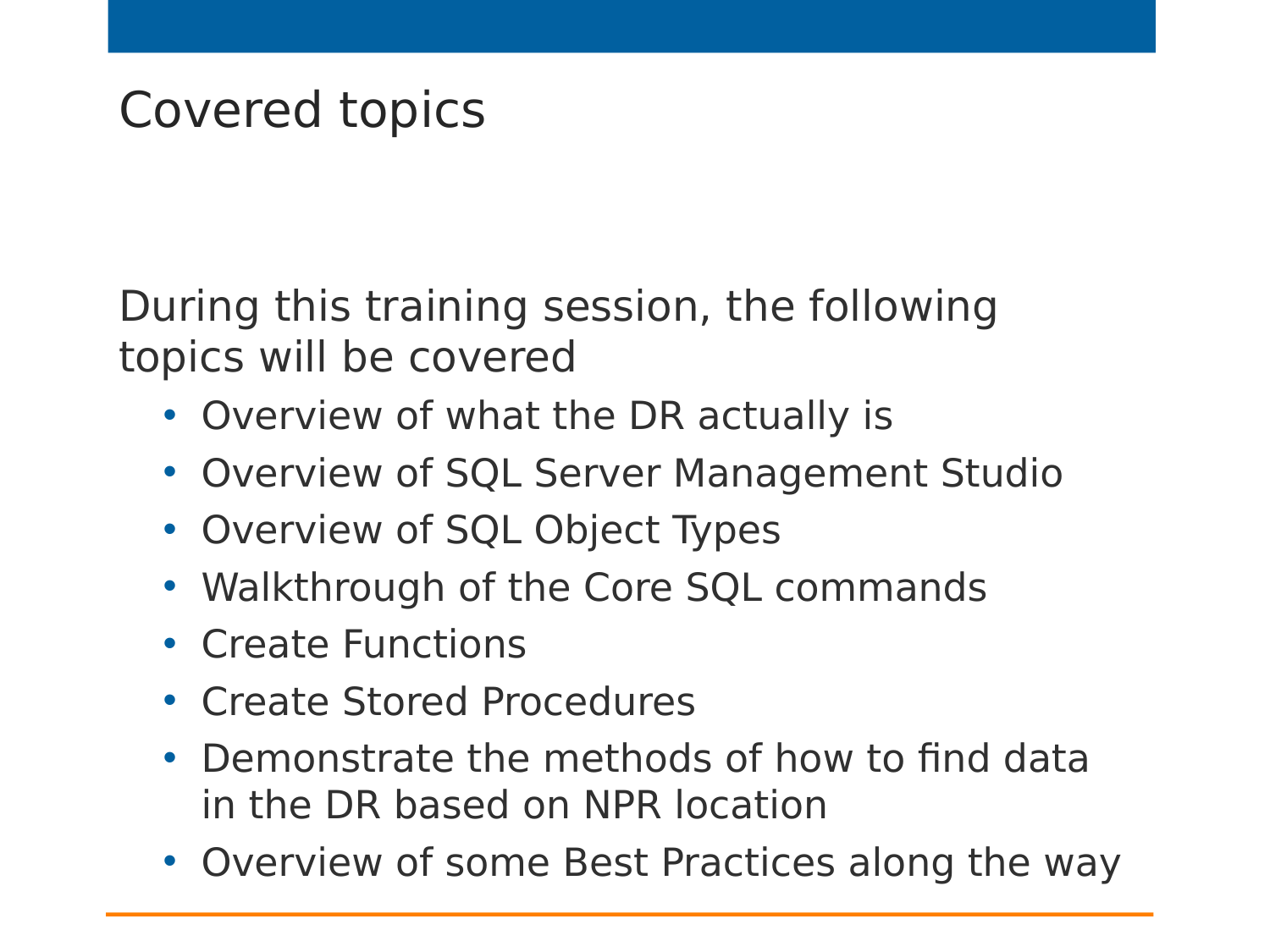

# Covered topics
During this training session, the following topics will be covered
Overview of what the DR actually is
Overview of SQL Server Management Studio
Overview of SQL Object Types
Walkthrough of the Core SQL commands
Create Functions
Create Stored Procedures
Demonstrate the methods of how to find data in the DR based on NPR location
Overview of some Best Practices along the way